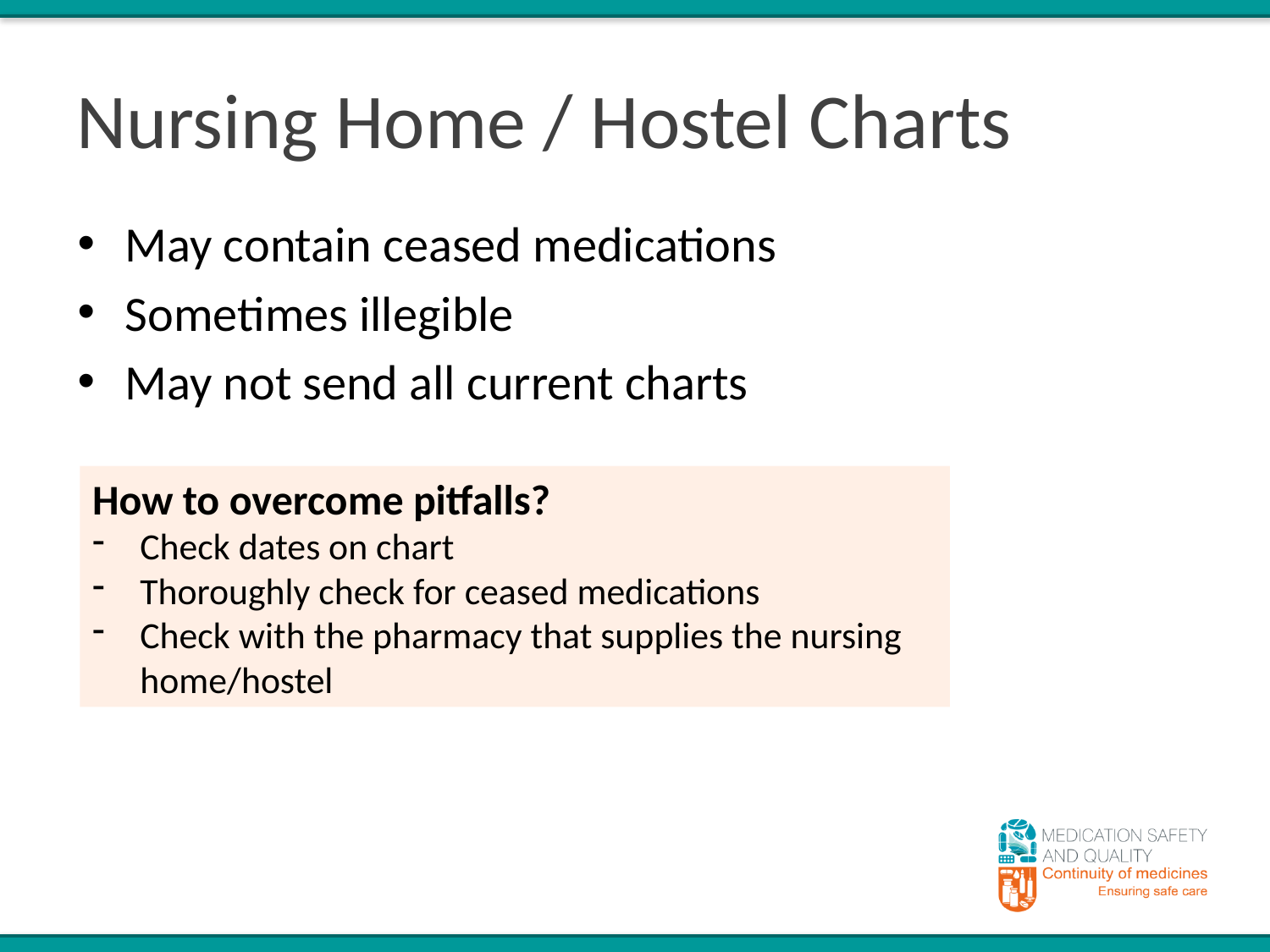

# Nursing Home / Hostel Charts
May contain ceased medications
Sometimes illegible
May not send all current charts

How to overcome pitfalls?
Check dates on chart
Thoroughly check for ceased medications
Check with the pharmacy that supplies the nursing home/hostel